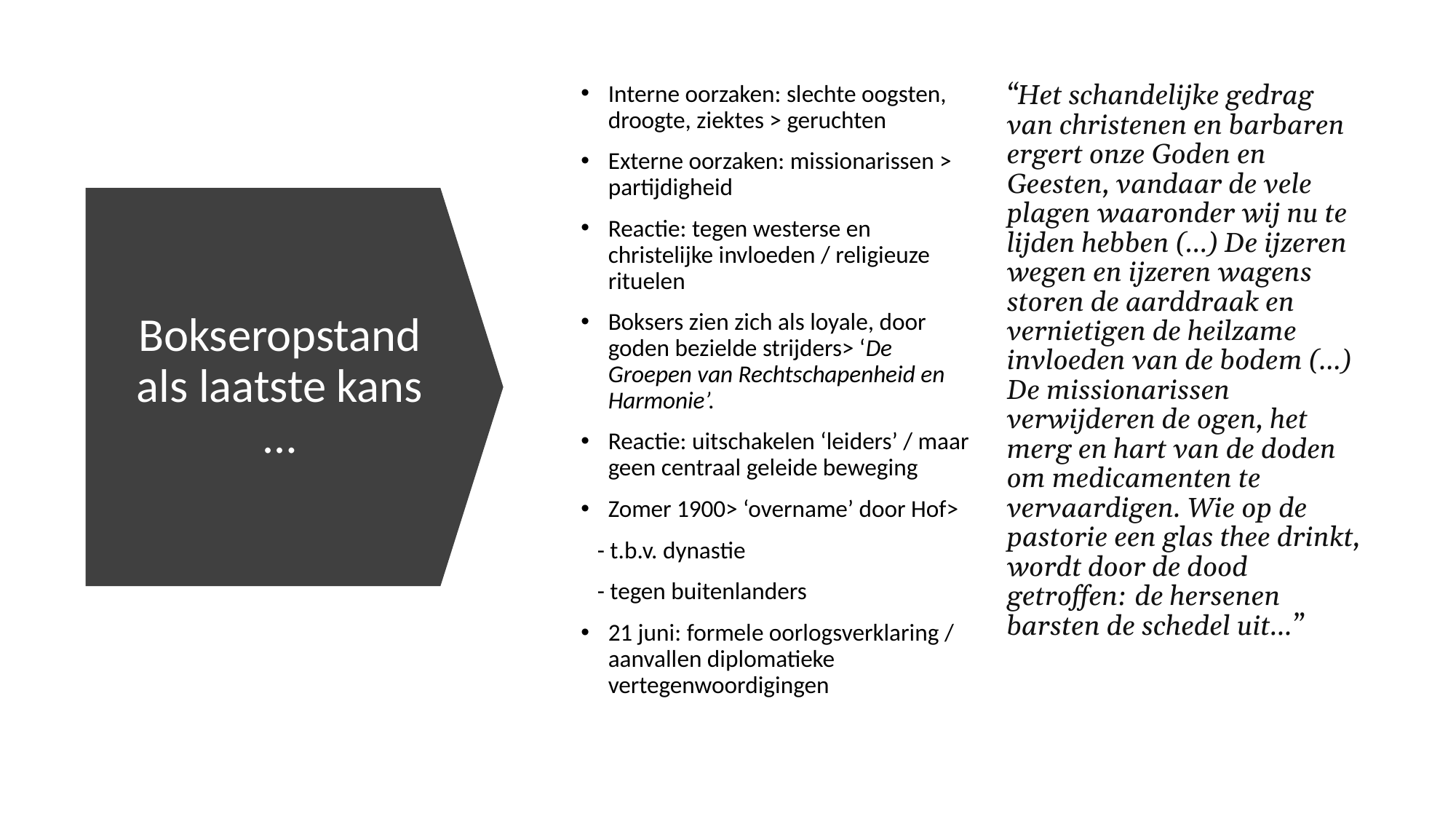

Interne oorzaken: slechte oogsten, droogte, ziektes > geruchten
Externe oorzaken: missionarissen > partijdigheid
Reactie: tegen westerse en christelijke invloeden / religieuze rituelen
Boksers zien zich als loyale, door goden bezielde strijders> ‘De Groepen van Rechtschapenheid en Harmonie’.
Reactie: uitschakelen ‘leiders’ / maar geen centraal geleide beweging
Zomer 1900> ‘overname’ door Hof>
   - t.b.v. dynastie
   - tegen buitenlanders
21 juni: formele oorlogsverklaring / aanvallen diplomatieke vertegenwoordigingen
“Het schandelijke gedrag van christenen en barbaren ergert onze Goden en Geesten, vandaar de vele plagen waaronder wij nu te lijden hebben (…) De ijzeren wegen en ijzeren wagens storen de aarddraak en vernietigen de heilzame invloeden van de bodem (…) De missionarissen verwijderen de ogen, het merg en hart van de doden om medicamenten te vervaardigen. Wie op de pastorie een glas thee drinkt, wordt door de dood getroffen: de hersenen barsten de schedel uit…”

# Bokseropstand als laatste kans …